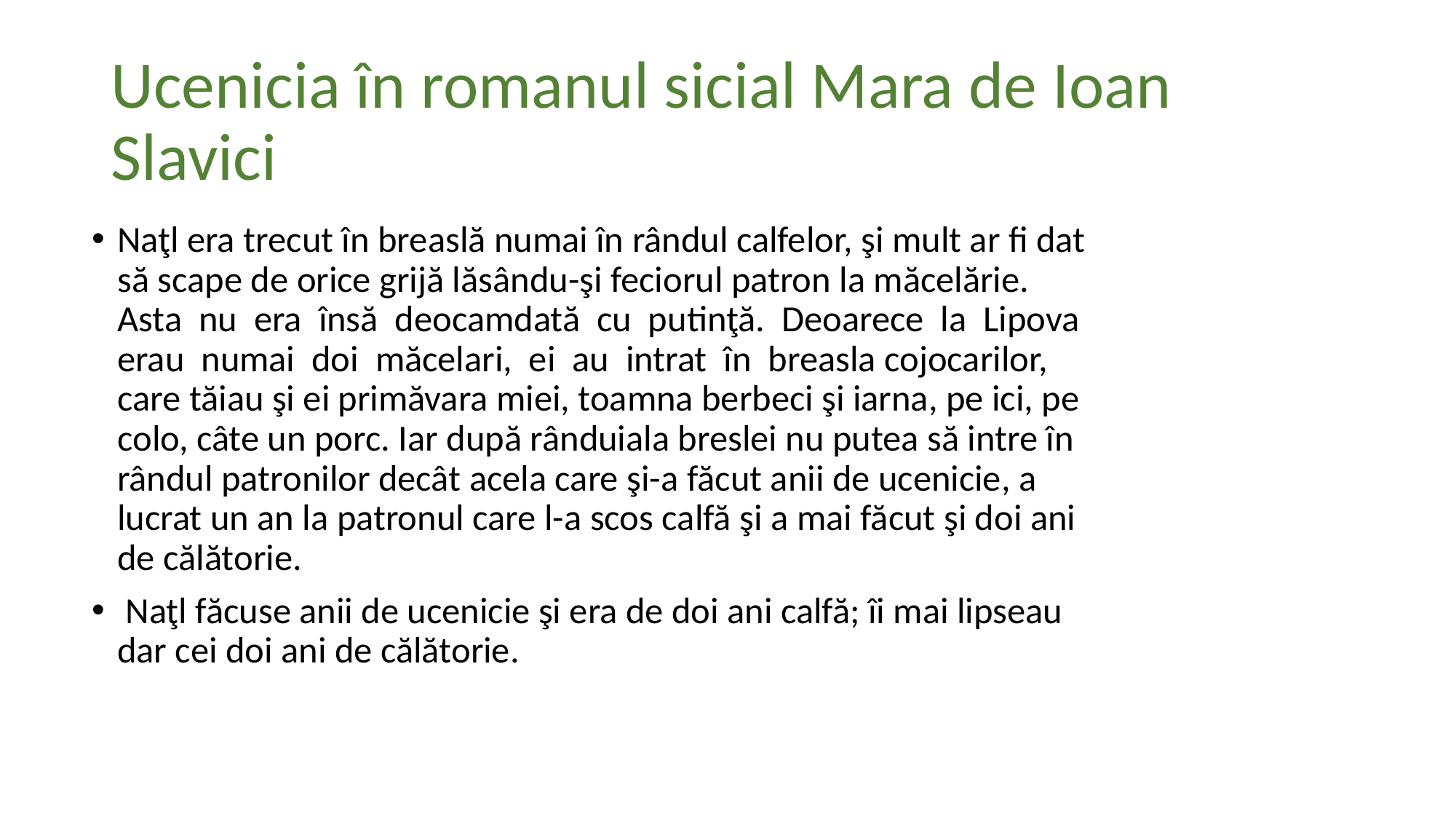

# Ucenicia în romanul sicial Mara de Ioan Slavici
Naţl era trecut în breaslă numai în rândul calfelor, şi mult ar fi dat să scape de orice grijă lăsându-şi feciorul patron la măcelărie. Asta  nu  era  însă  deocamdată  cu  putinţă.  Deoarece  la  Lipova  erau  numai  doi  măcelari,  ei  au  intrat  în  breasla cojocarilor, care tăiau şi ei primăvara miei, toamna berbeci şi iarna, pe ici, pe colo, câte un porc. Iar după rânduiala breslei nu putea să intre în rândul patronilor decât acela care şi-a făcut anii de ucenicie, a lucrat un an la patronul care l-a scos calfă şi a mai făcut şi doi ani de călătorie.
 Naţl făcuse anii de ucenicie şi era de doi ani calfă; îi mai lipseau dar cei doi ani de călătorie.